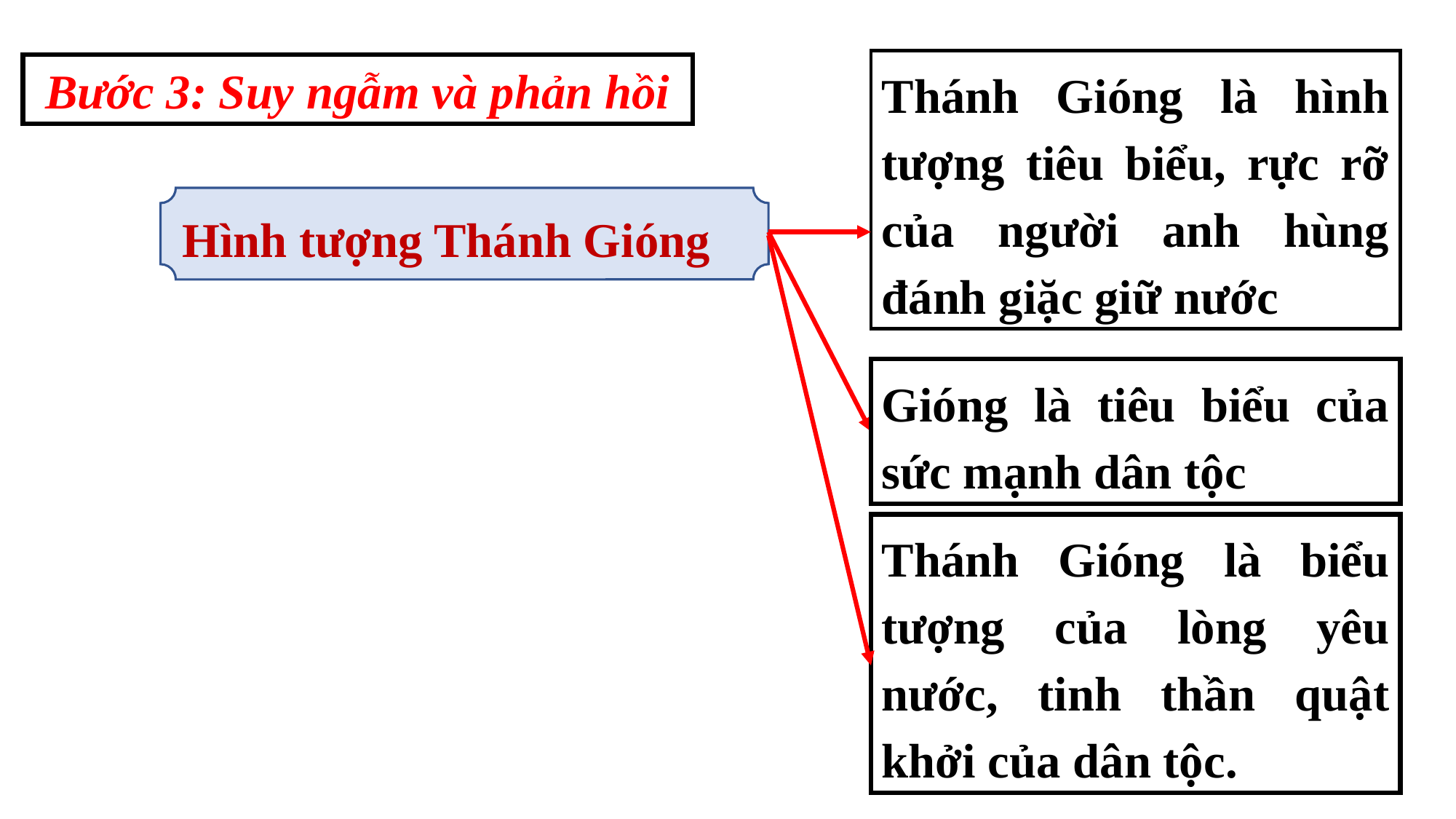

Thánh Gióng là hình tượng tiêu biểu, rực rỡ của người anh hùng đánh giặc giữ nước
Bước 3: Suy ngẫm và phản hồi
Hình tượng Thánh Gióng
Gióng là tiêu biểu của sức mạnh dân tộc
Thánh Gióng là biểu tượng của lòng yêu nước, tinh thần quật khởi của dân tộc.